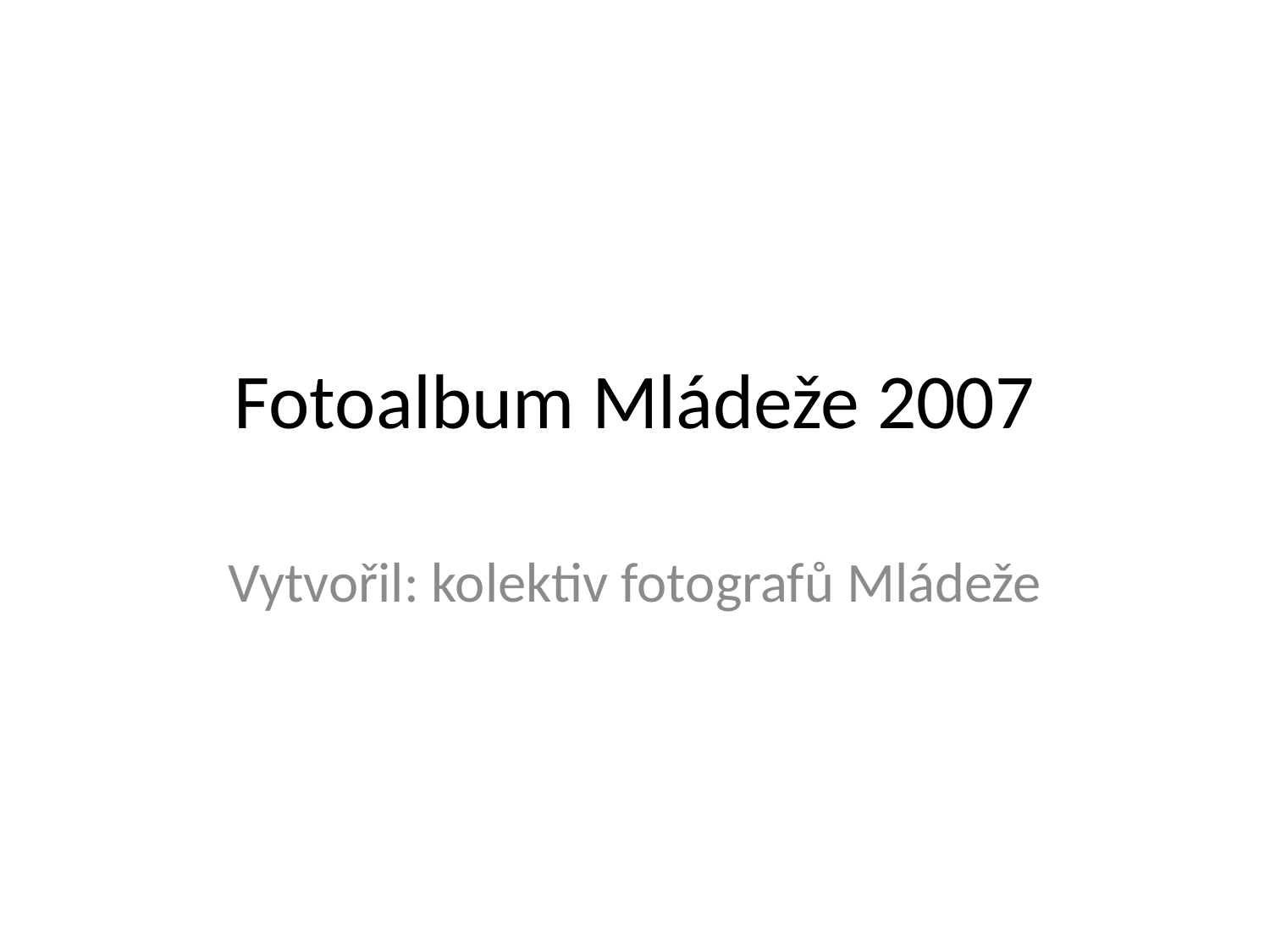

# Fotoalbum Mládeže 2007
Vytvořil: kolektiv fotografů Mládeže